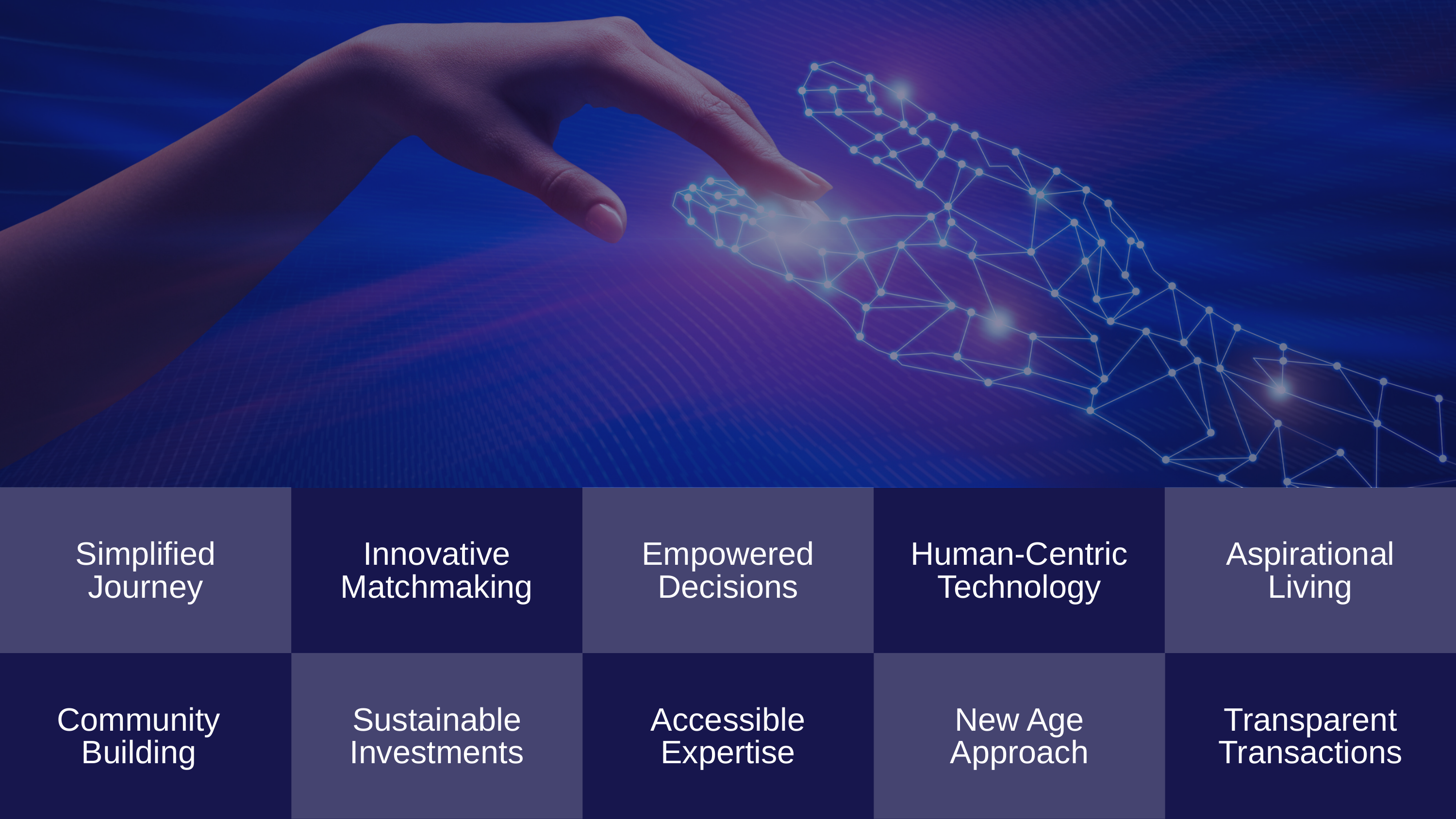

Simplified Journey
Innovative Matchmaking
Empowered Decisions
Human-Centric Technology
Aspirational Living

Accessible Expertise
Community Building
Sustainable Investments
New Age
Approach
Transparent Transactions